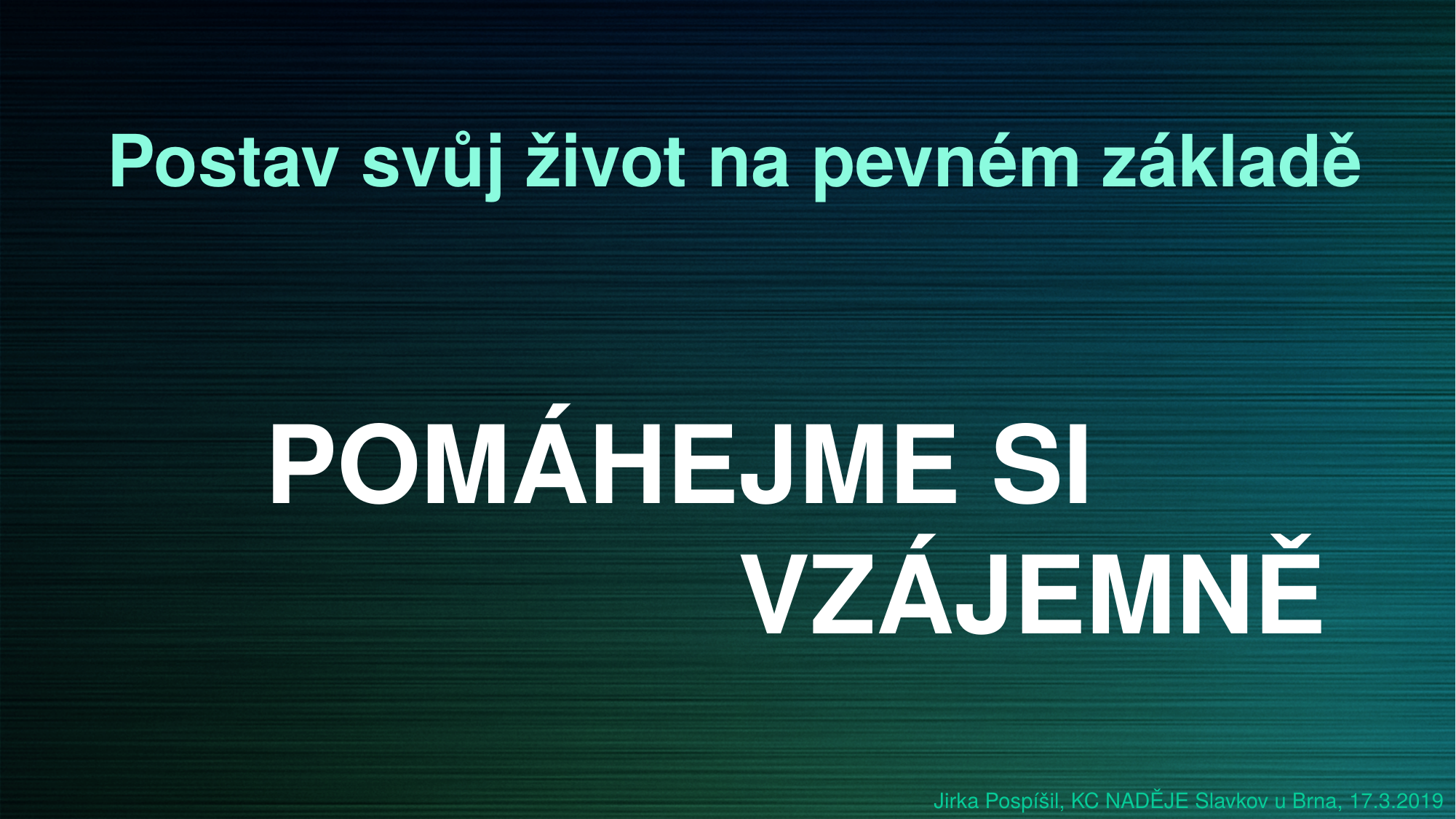

# Postav svůj život na pevném základě POMÁHEJME SI VZÁJEMNĚ
Jirka Pospíšil, KC NADĚJE Slavkov u Brna, 17.3.2019